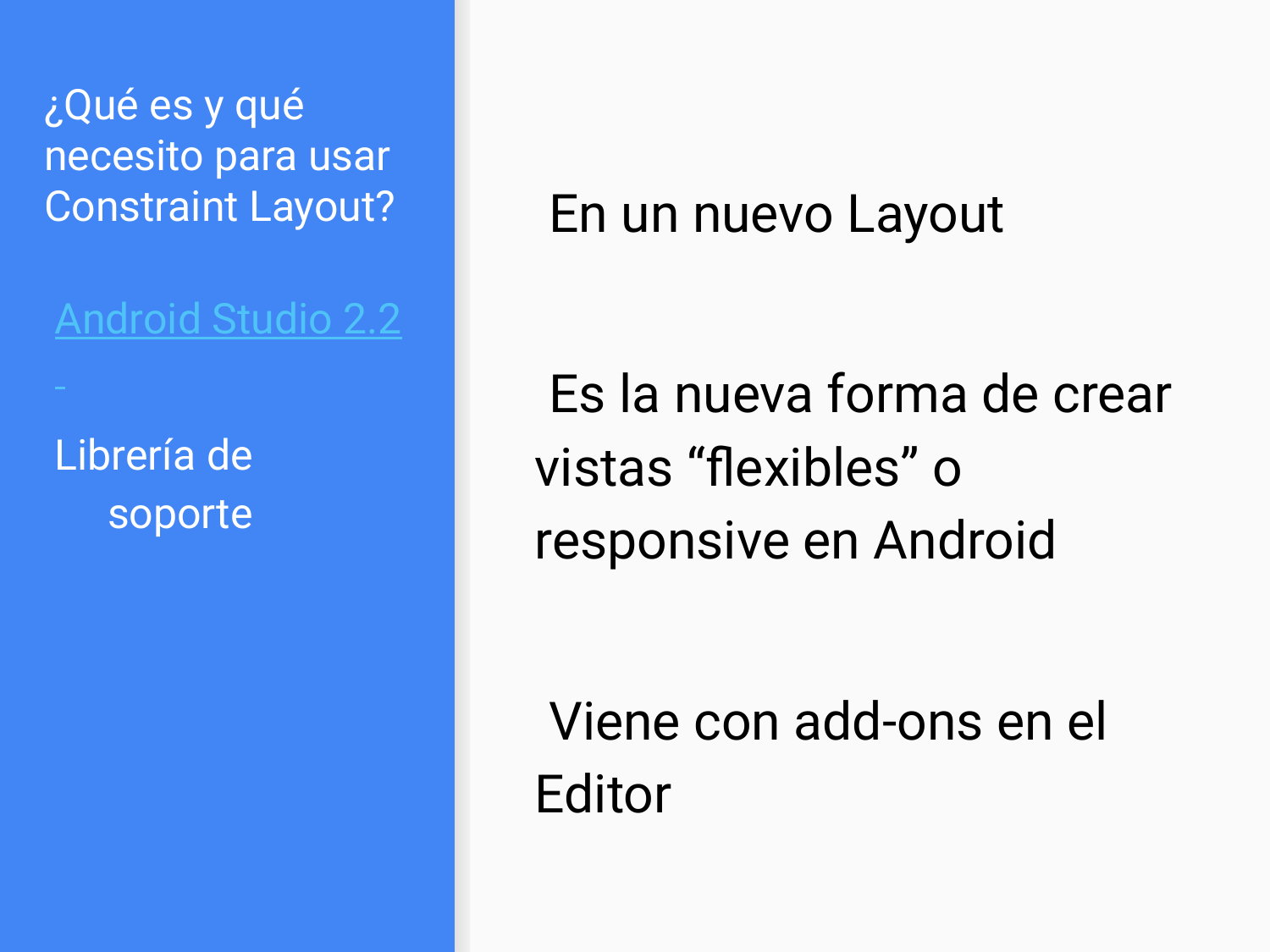

# ¿Qué es y qué necesito para usar Constraint Layout?

En un nuevo Layout

Es la nueva forma de crear vistas “flexibles” o responsive en Android

Viene con add-ons en el Editor

Android Studio 2.2
Librería de soporte